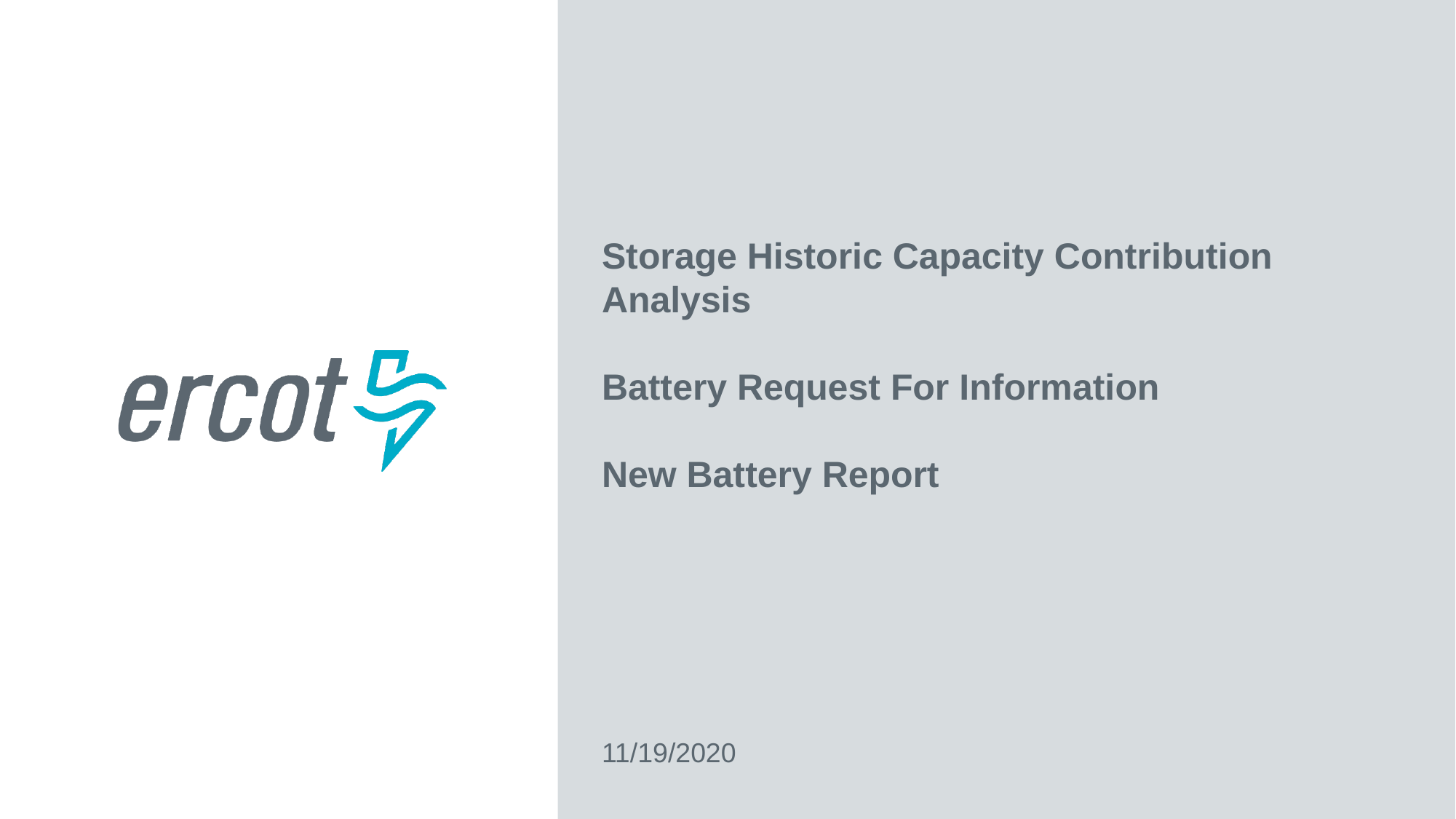

Storage Historic Capacity Contribution Analysis

Battery Request For Information

New Battery Report

11/19/2020